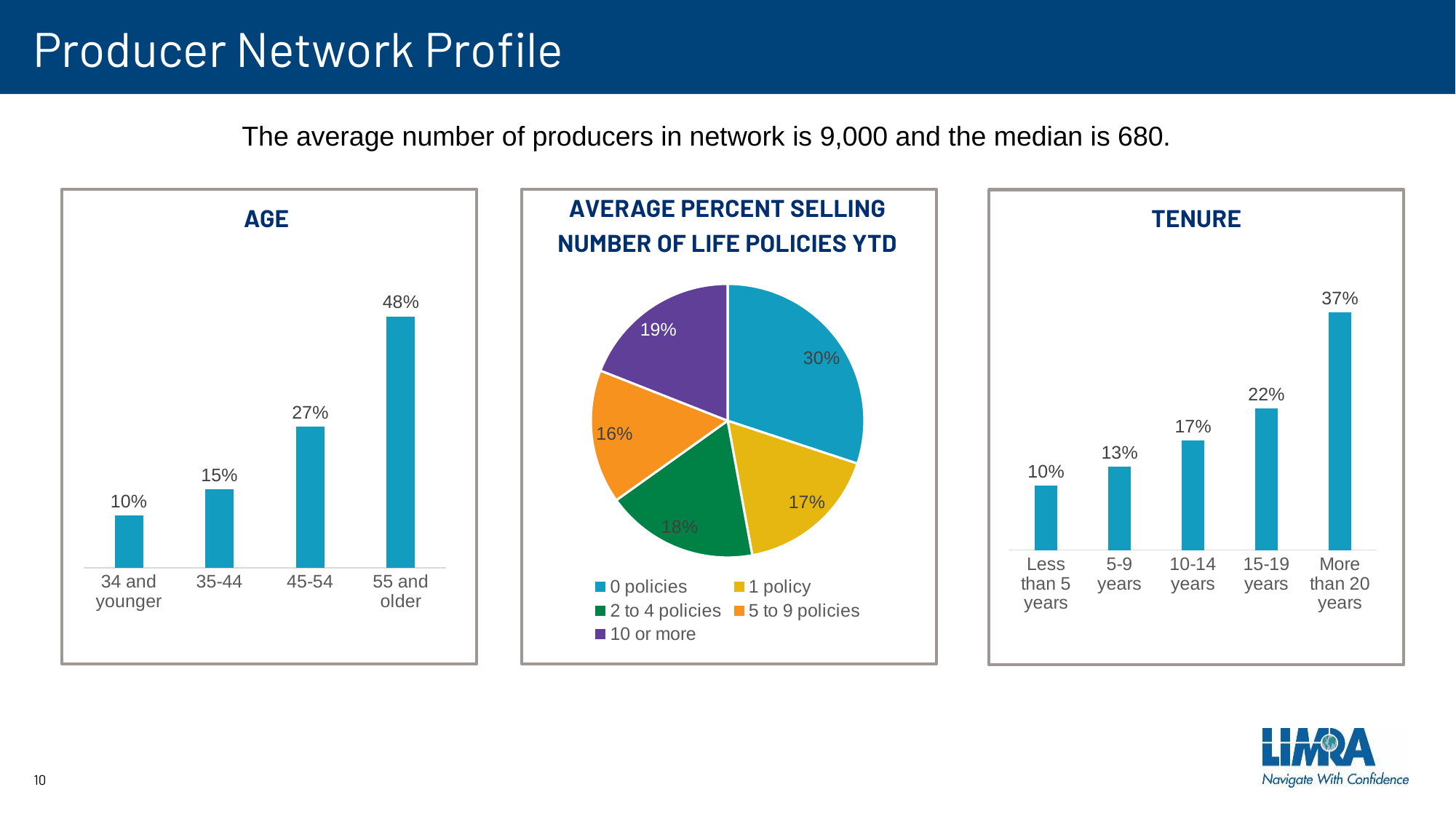

# Producer Network Profile
The average number of producers in network is 9,000 and the median is 680.

### Chart

| Category | Series 1 |
|---|---|
| Less than 5 years | 0.1 |
| 5-9 years | 0.13 |
| 10-14 years | 0.17 |
| 15-19 years | 0.22 |
| More than 20 years | 0.37 |
age
Tenure
Average percent selling number of life policies ytd

### Chart

| Category | 2024 |
|---|---|
| 34 and younger | 0.1 |
| 35-44 | 0.15 |
| 45-54 | 0.27 |
| 55 and older | 0.48 |

### Chart

| Category | Sales |
|---|---|
| 0 policies | 0.3003703703703704 |
| 1 policy | 0.17 |
| 2 to 4 policies | 0.18 |
| 5 to 9 policies | 0.15814814814814815 |
| 10 or more | 0.19 |

10